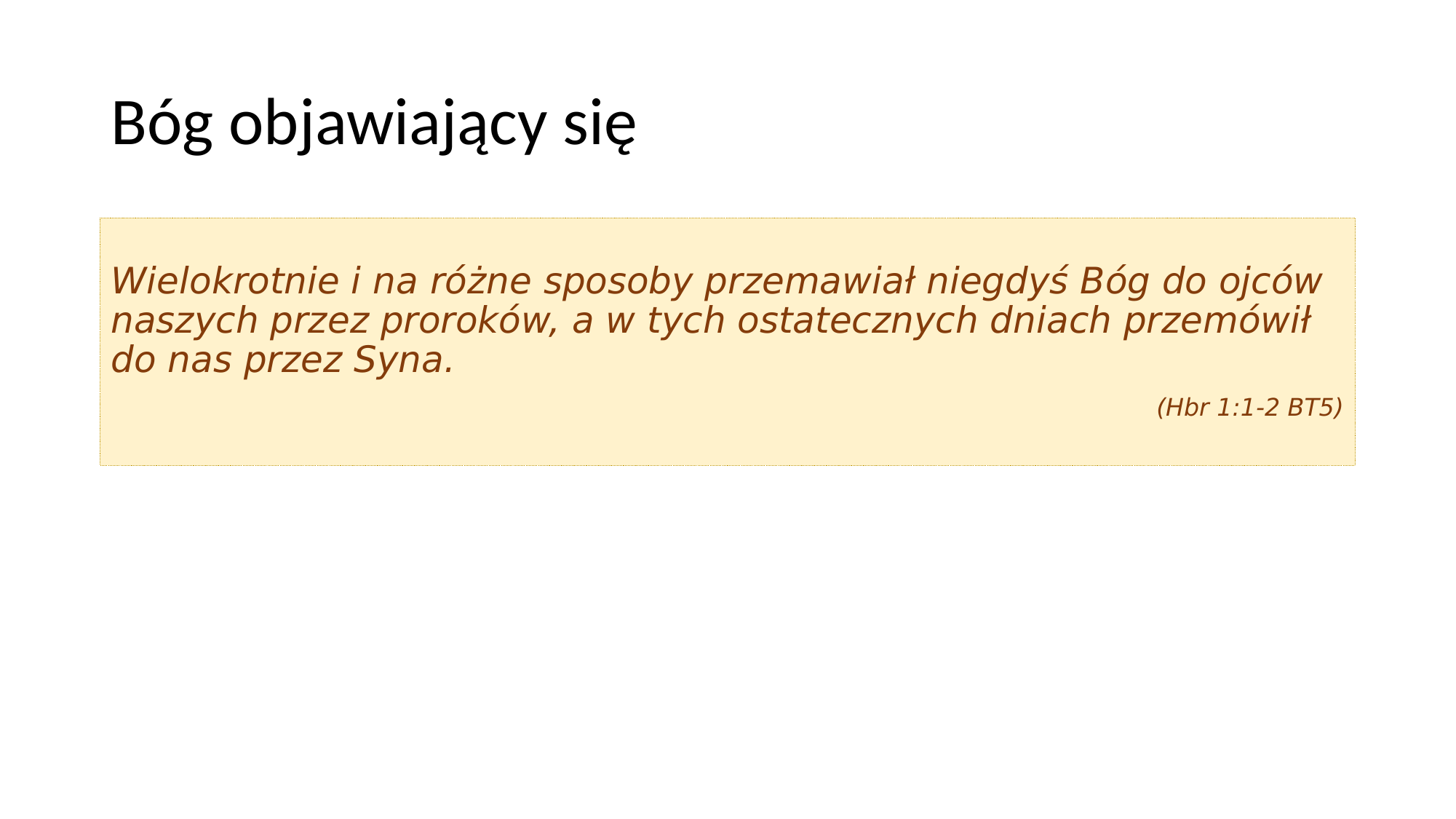

# Bóg objawiający się
Wielokrotnie i na różne sposoby przemawiał niegdyś Bóg do ojców naszych przez proroków, a w tych ostatecznych dniach przemówił do nas przez Syna.
(Hbr 1:1-2 BT5)